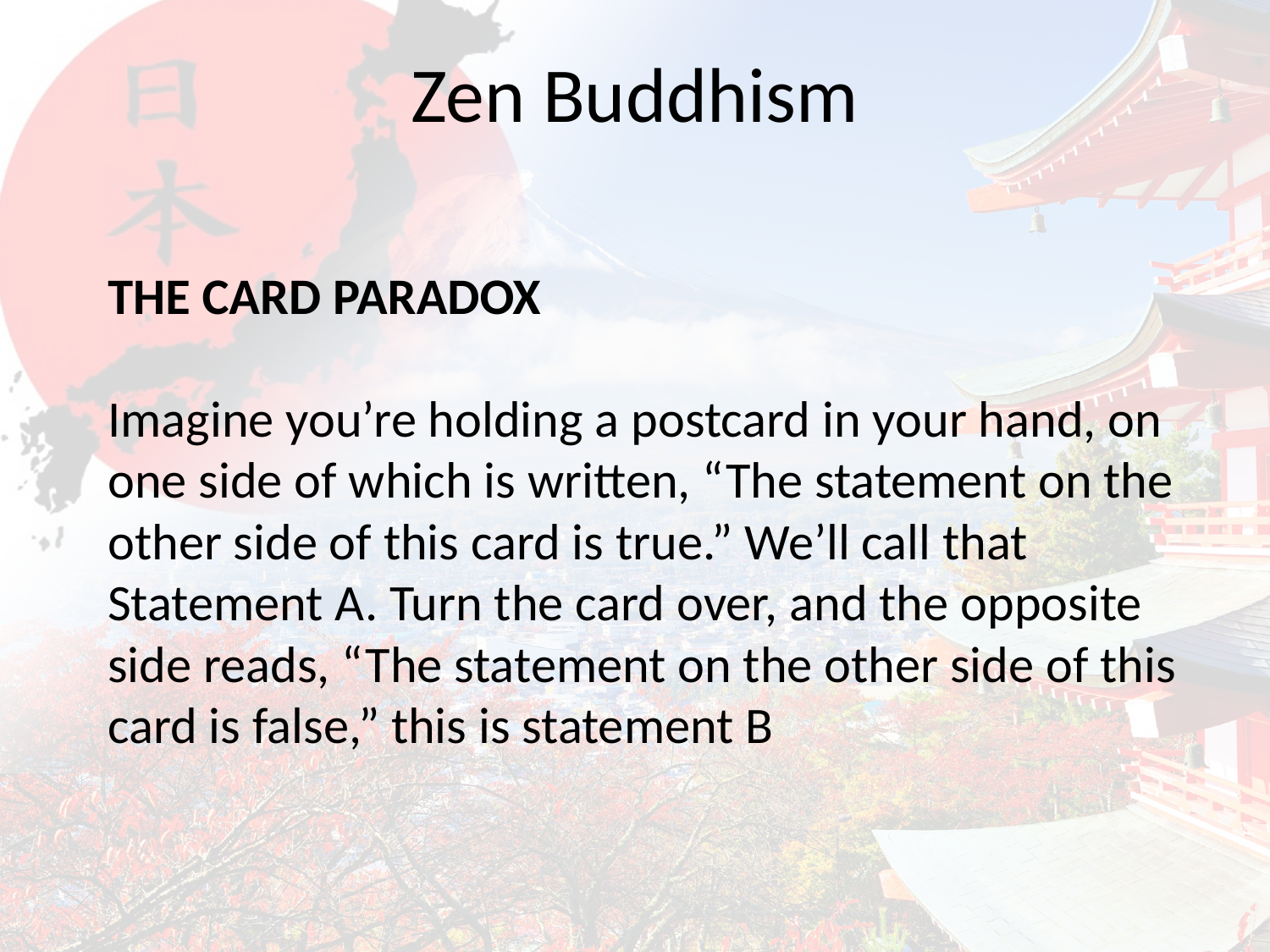

# Zen Buddhism
THE CARD PARADOX

Imagine you’re holding a postcard in your hand, on one side of which is written, “The statement on the other side of this card is true.” We’ll call that Statement A. Turn the card over, and the opposite side reads, “The statement on the other side of this card is false,” this is statement B